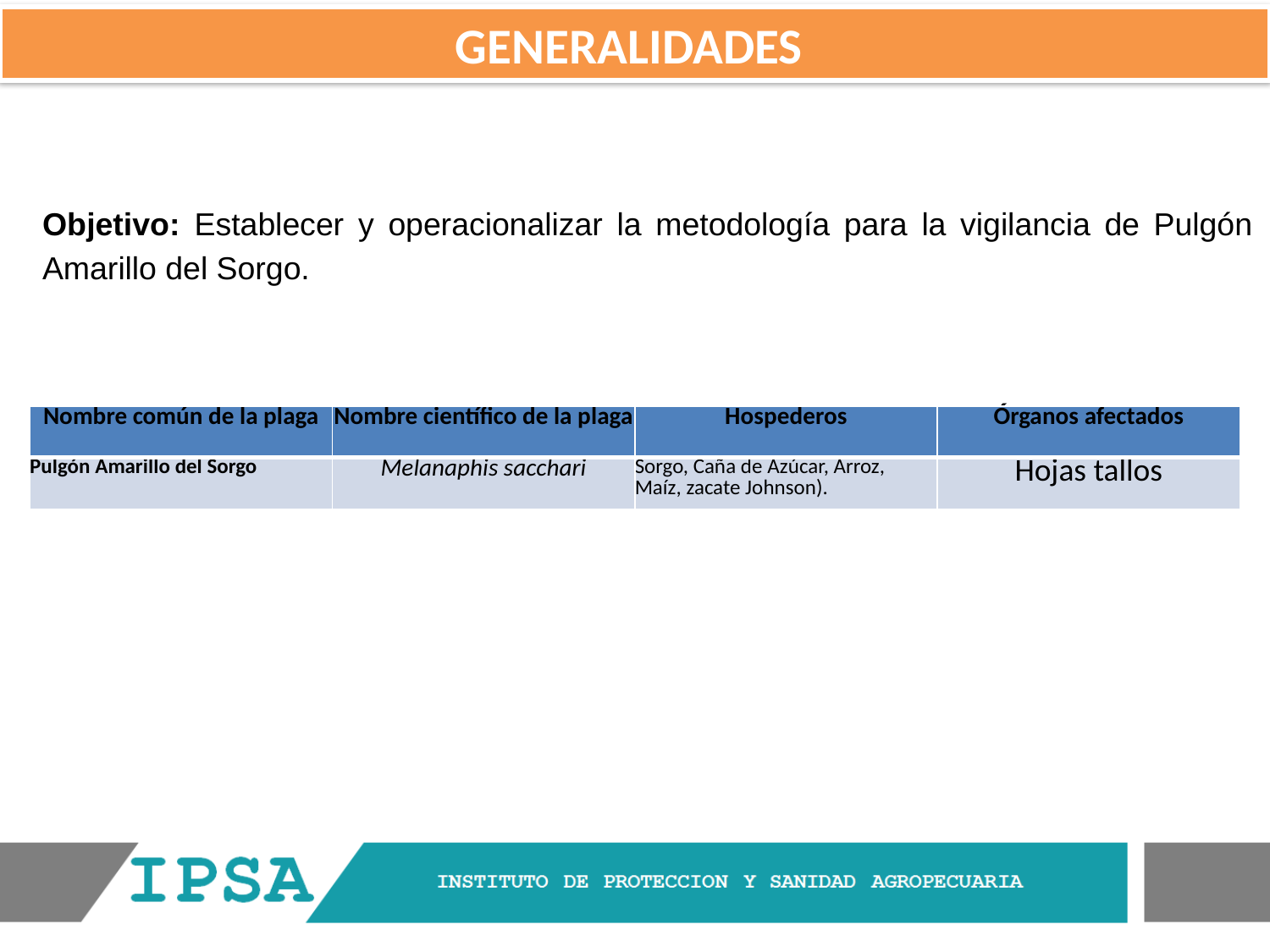

GENERALIDADES
Objetivo: Establecer y operacionalizar la metodología para la vigilancia de Pulgón Amarillo del Sorgo.
| Nombre común de la plaga | Nombre científico de la plaga | Hospederos | Órganos afectados |
| --- | --- | --- | --- |
| Pulgón Amarillo del Sorgo | Melanaphis sacchari | Sorgo, Caña de Azúcar, Arroz, Maíz, zacate Johnson). | Hojas tallos |